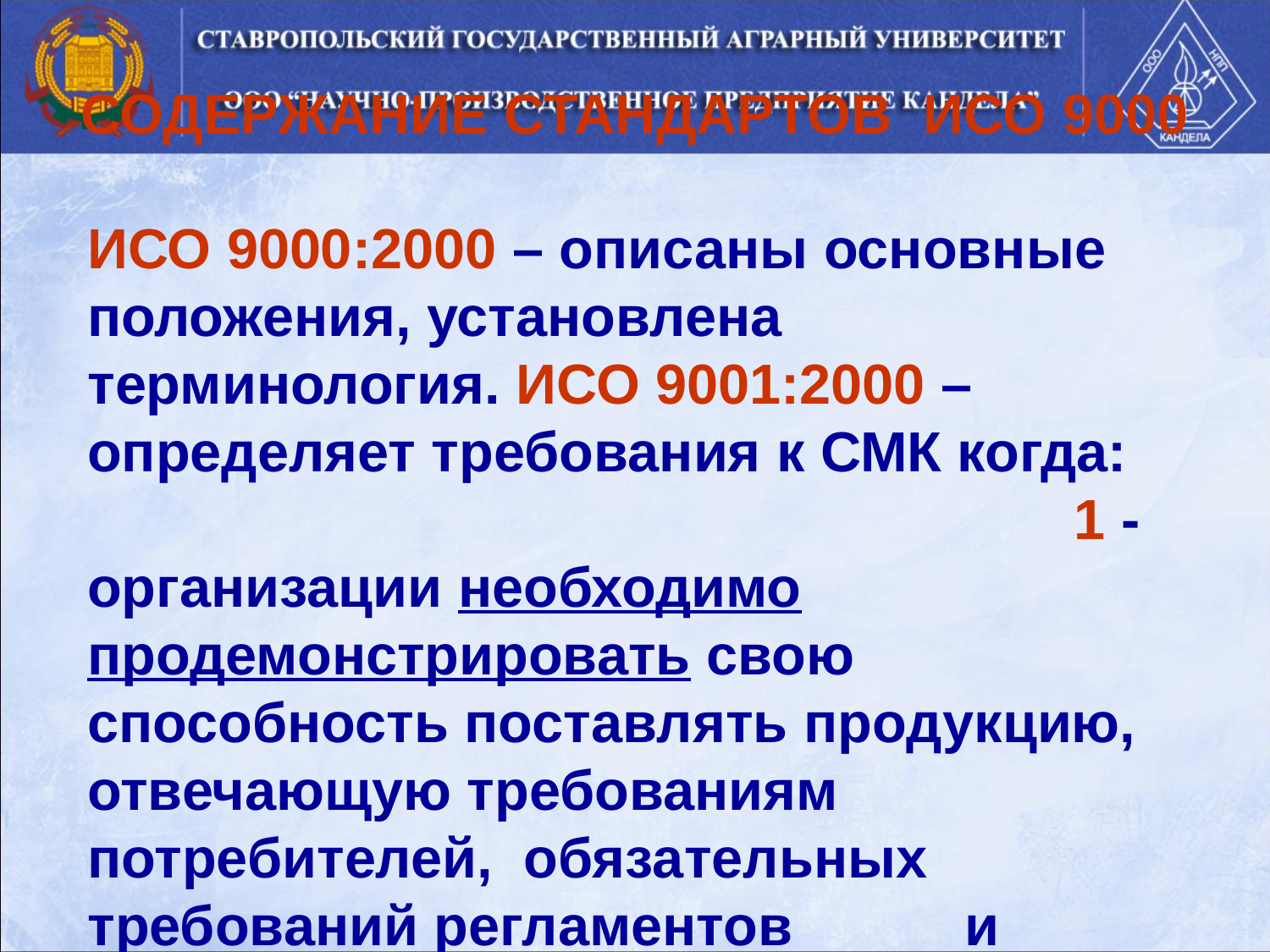

# СОДЕРЖАНИЕ СТАНДАРТОВ  ИСО 9000
ИСО 9000:2000 – описаны основные положения, установлена терминология. ИСО 9001:2000 – определяет требования к СМК когда:                                                                   1 - организации необходимо продемонстрировать свою способность поставлять продукцию, отвечающую требованиям потребителей,  обязательных требований регламентов           и положениям стандартов;